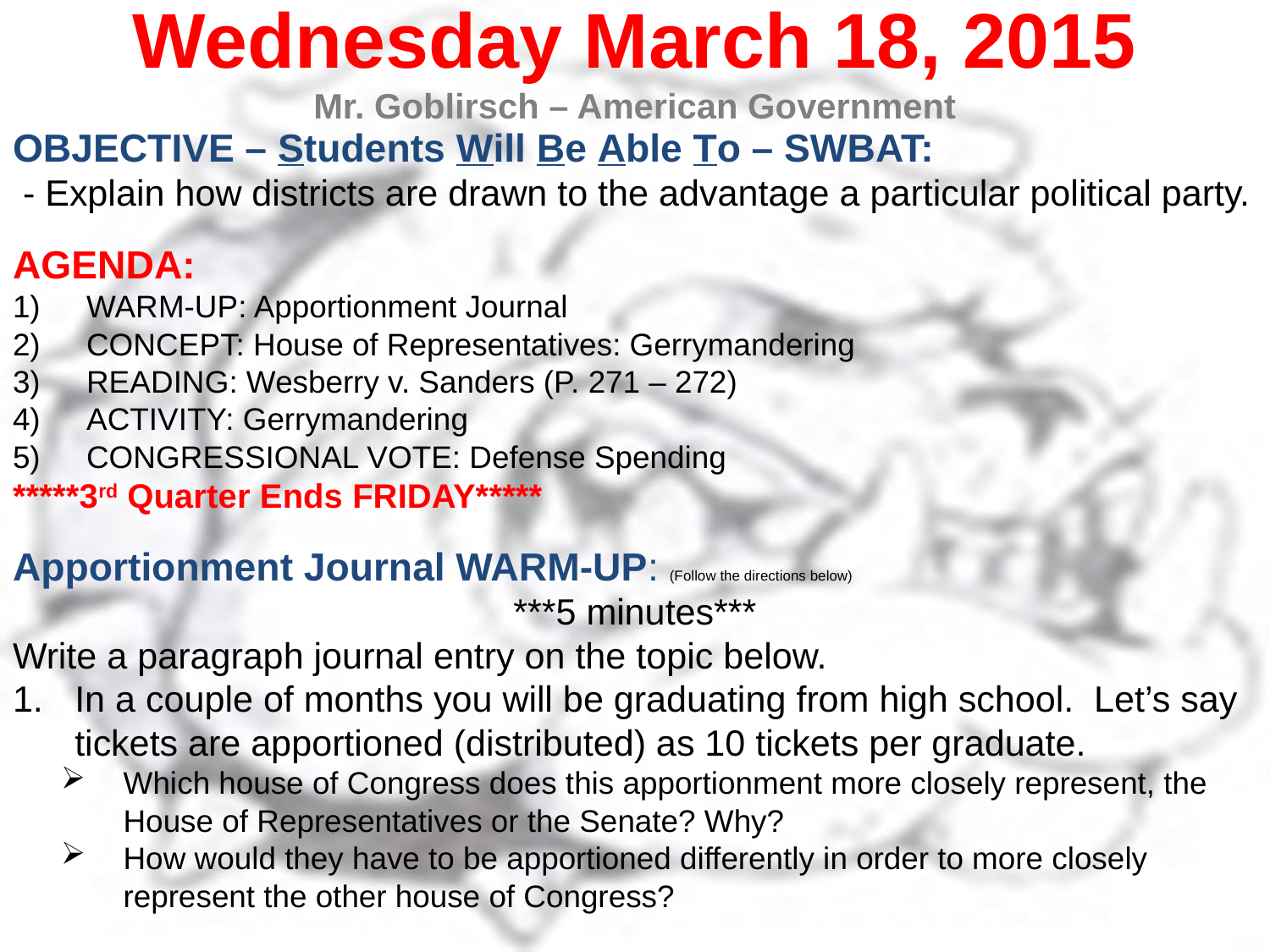

Wednesday March 18, 2015
Mr. Goblirsch – American Government
OBJECTIVE – Students Will Be Able To – SWBAT:
 - Explain how districts are drawn to the advantage a particular political party.

AGENDA:
WARM-UP: Apportionment Journal
CONCEPT: House of Representatives: Gerrymandering
READING: Wesberry v. Sanders (P. 271 – 272)
ACTIVITY: Gerrymandering
CONGRESSIONAL VOTE: Defense Spending
*****3rd Quarter Ends FRIDAY*****

Apportionment Journal WARM-UP: (Follow the directions below)
***5 minutes***
Write a paragraph journal entry on the topic below.
In a couple of months you will be graduating from high school.  Let’s say tickets are apportioned (distributed) as 10 tickets per graduate.
Which house of Congress does this apportionment more closely represent, the House of Representatives or the Senate? Why?
How would they have to be apportioned differently in order to more closely represent the other house of Congress?